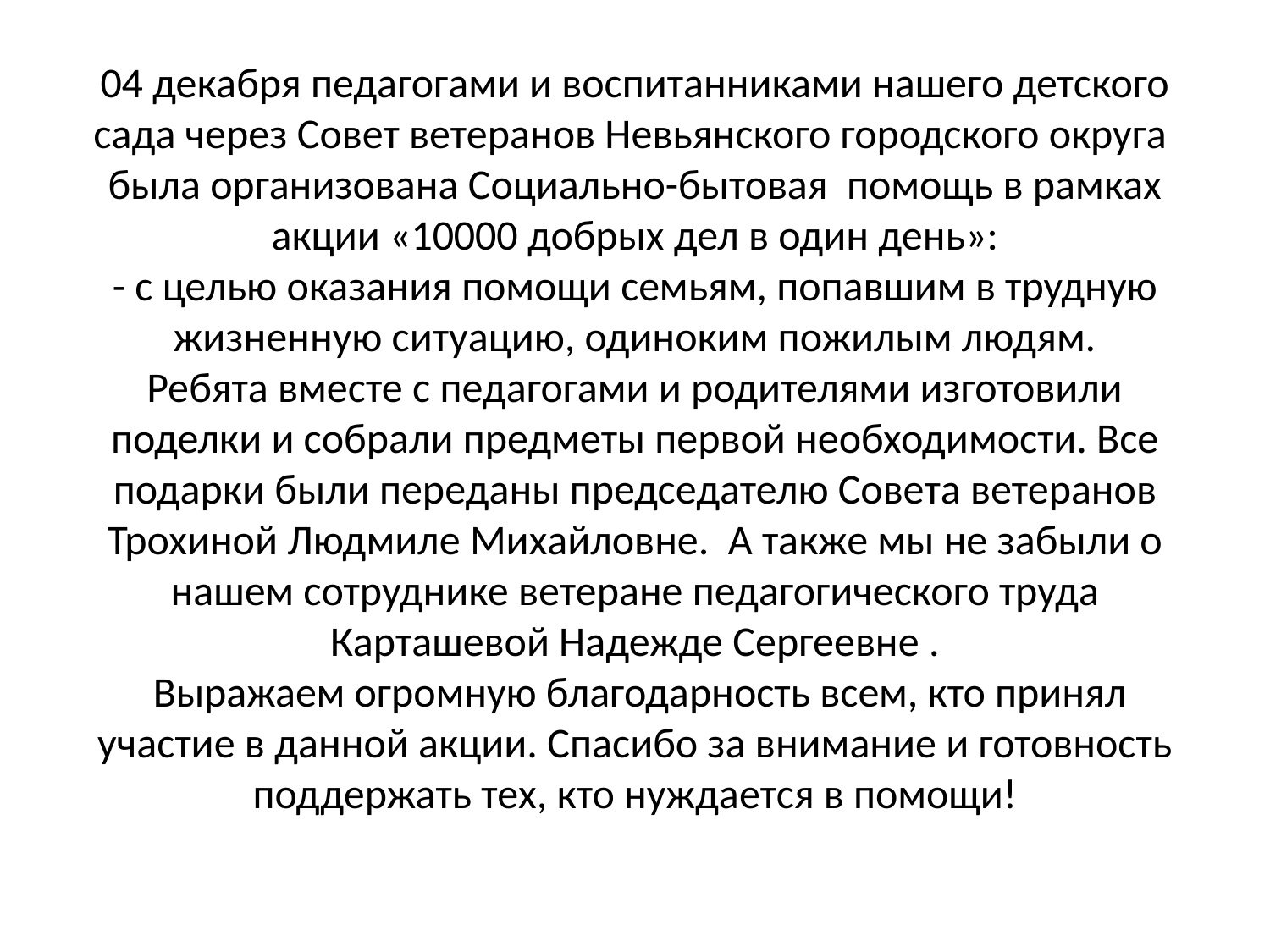

# 04 декабря педагогами и воспитанниками нашего детского сада через Совет ветеранов Невьянского городского округа  была организована Социально-бытовая  помощь в рамках акции «10000 добрых дел в один день»: - с целью оказания помощи семьям, попавшим в трудную жизненную ситуацию, одиноким пожилым людям. Ребята вместе с педагогами и родителями изготовили поделки и собрали предметы первой необходимости. Все подарки были переданы председателю Совета ветеранов Трохиной Людмиле Михайловне.  А также мы не забыли о нашем сотруднике ветеране педагогического труда Карташевой Надежде Сергеевне . Выражаем огромную благодарность всем, кто принял участие в данной акции. Спасибо за внимание и готовность поддержать тех, кто нуждается в помощи!